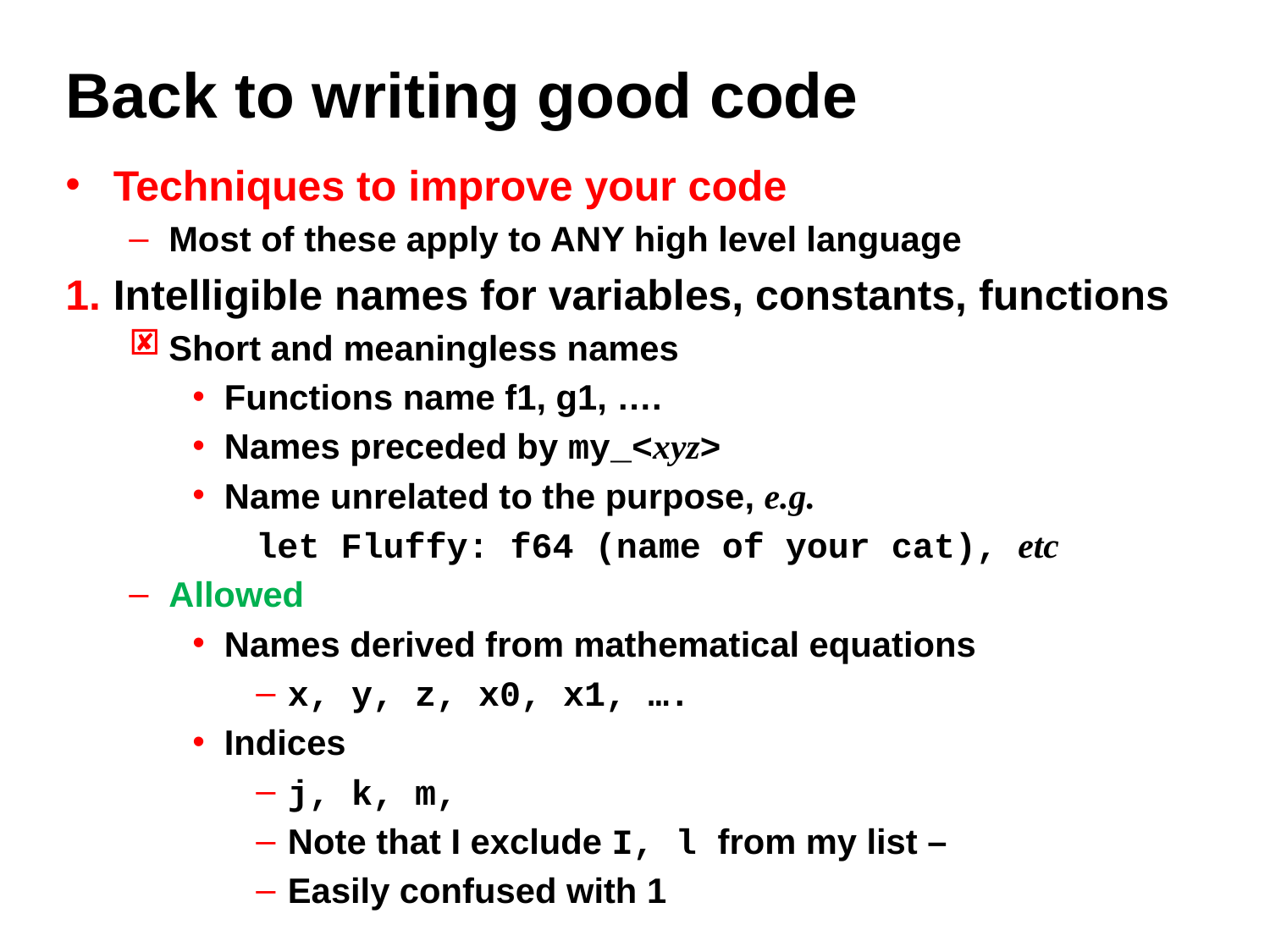

# Back to writing good code
Techniques to improve your code
Most of these apply to ANY high level language
Intelligible names for variables, constants, functions
Short and meaningless names
Functions name f1, g1, ….
Names preceded by my_<xyz>
Name unrelated to the purpose, e.g.
let Fluffy: f64 (name of your cat), etc
Allowed
Names derived from mathematical equations
x, y, z, x0, x1, ….
Indices
j, k, m,
Note that I exclude I, l from my list –
Easily confused with 1